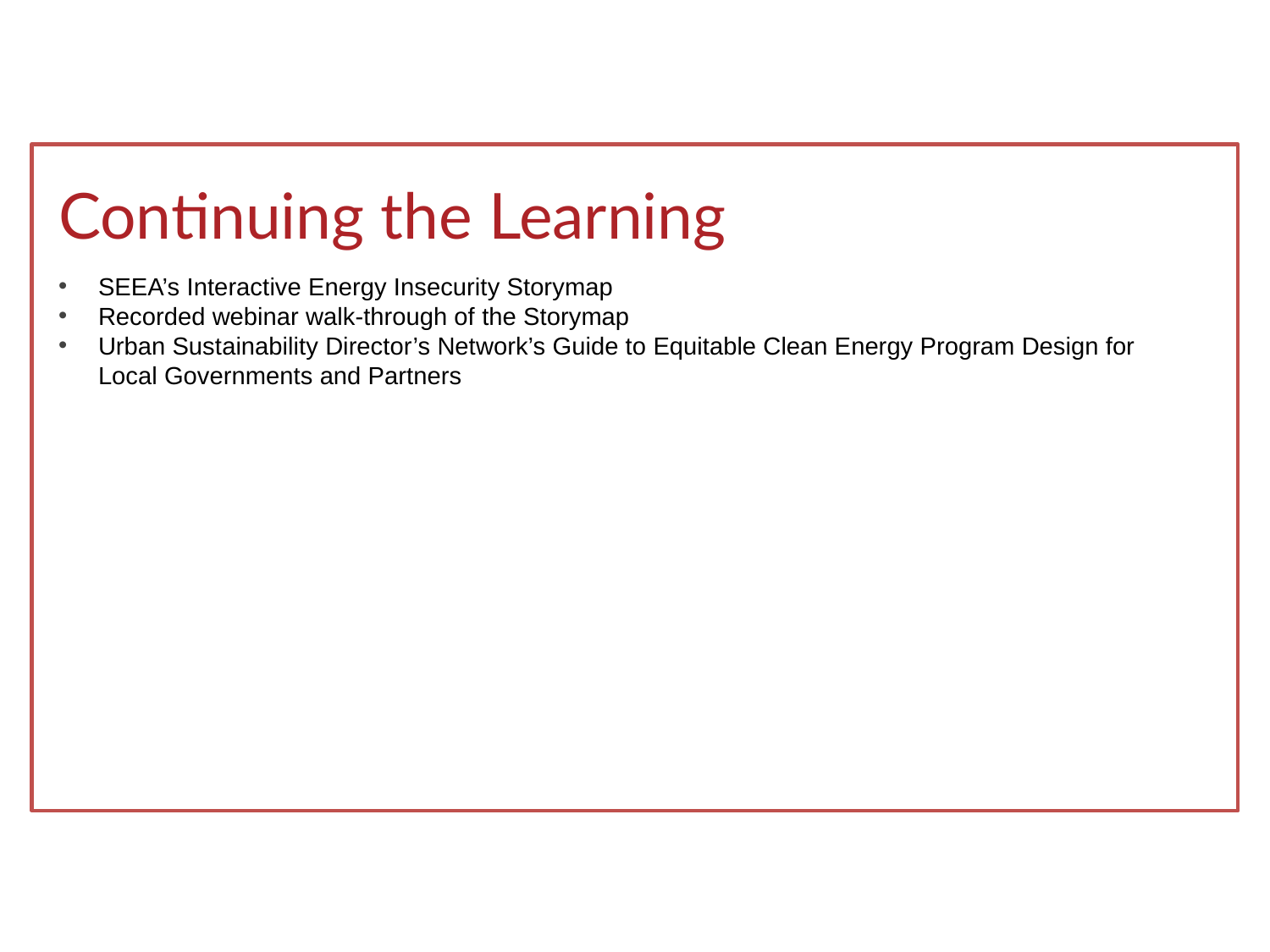

Continuing the Learning
SEEA’s Interactive Energy Insecurity Storymap
Recorded webinar walk-through of the Storymap
Urban Sustainability Director’s Network’s Guide to Equitable Clean Energy Program Design for Local Governments and Partners